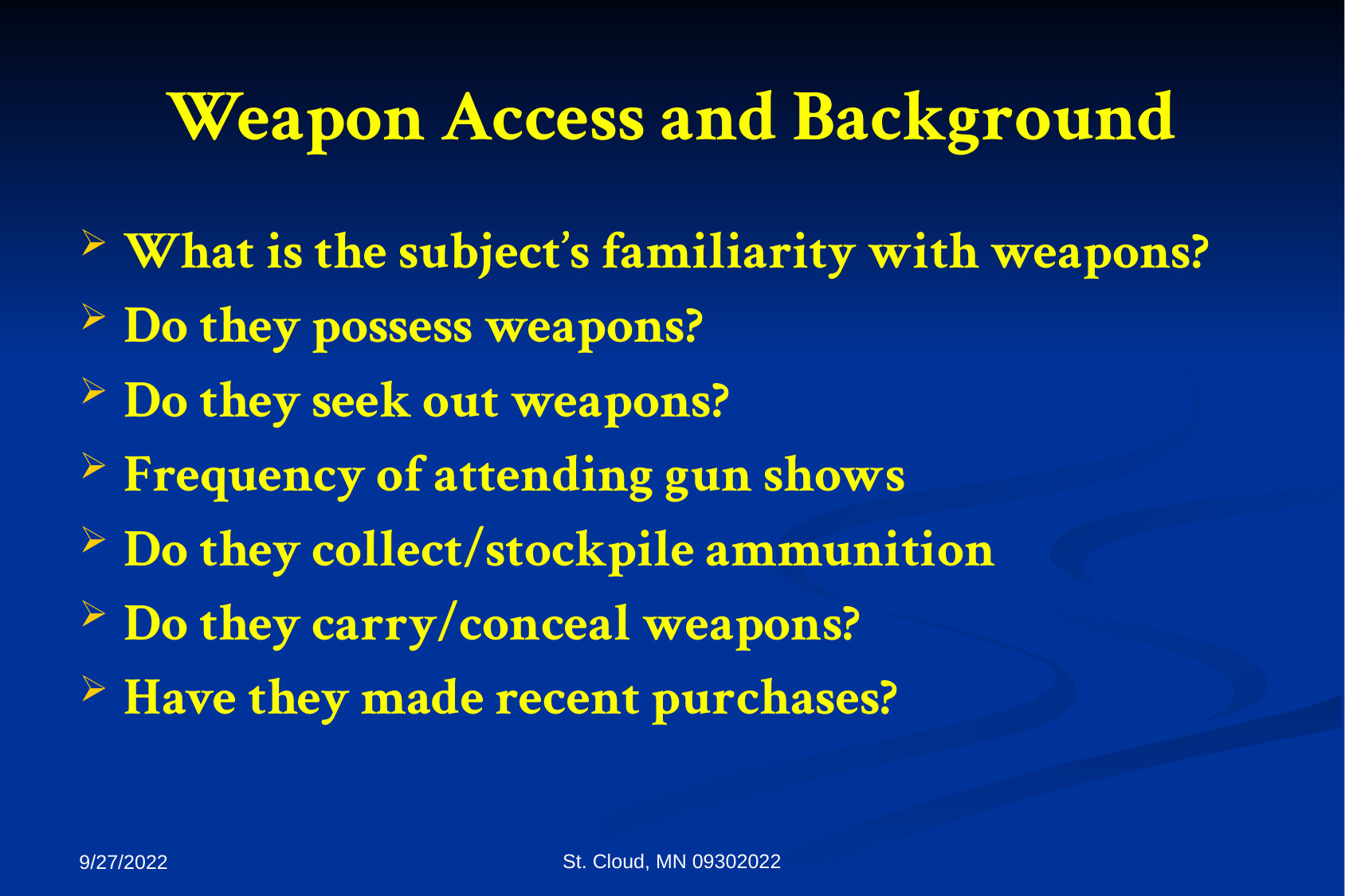

# Weapon Access and Background
What is the subject’s familiarity with weapons?
Do they possess weapons?
Do they seek out weapons?
Frequency of attending gun shows
Do they collect/stockpile ammunition
Do they carry/conceal weapons?
Have they made recent purchases?
St. Cloud, MN 09302022
9/27/2022